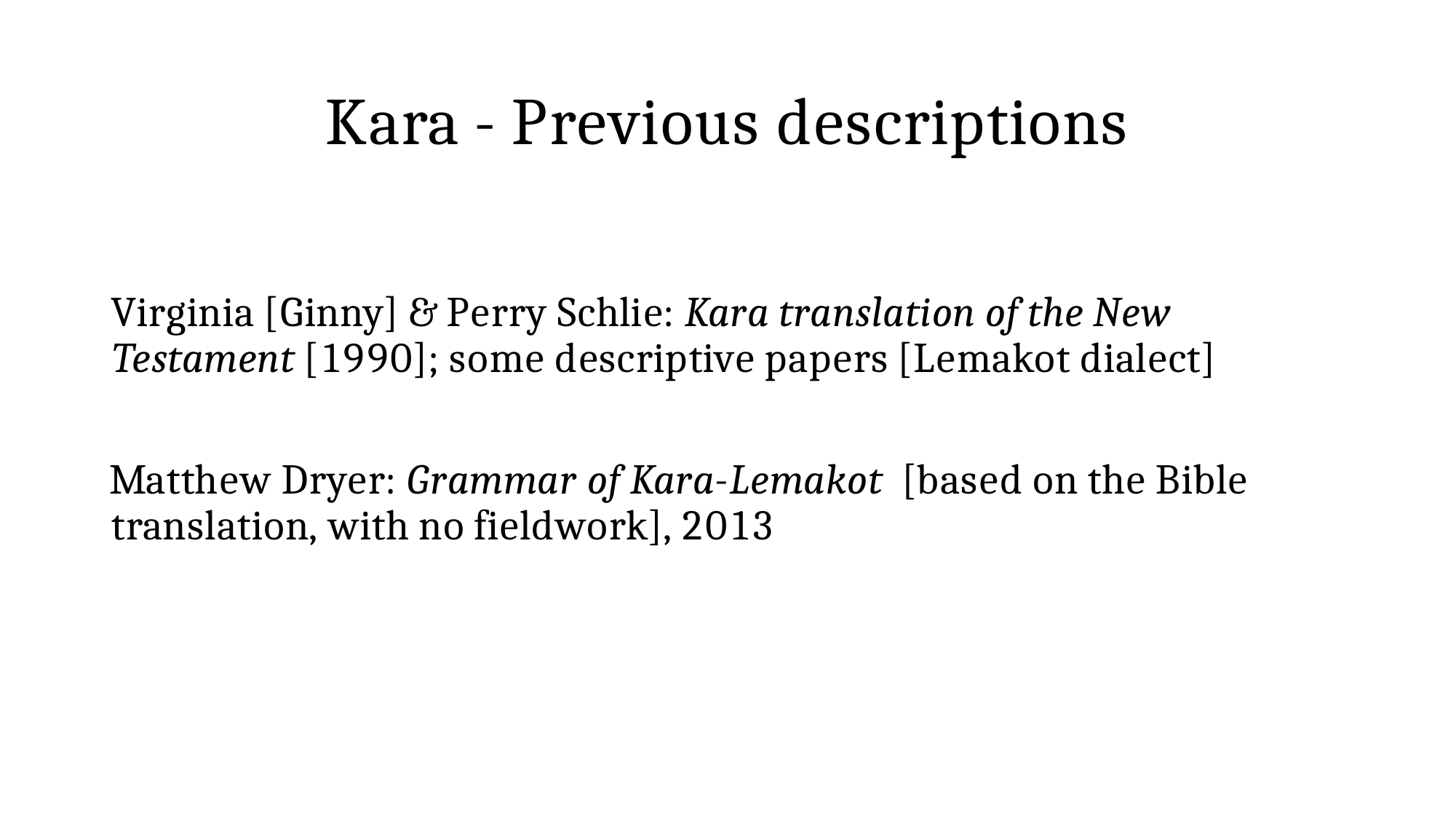

# Kara - Previous descriptions

Virginia [Ginny] & Perry Schlie: Kara translation of the New Testament [1990]; some descriptive papers [Lemakot dialect]

Matthew Dryer: Grammar of Kara-Lemakot  [based on the Bible translation, with no fieldwork], 2013